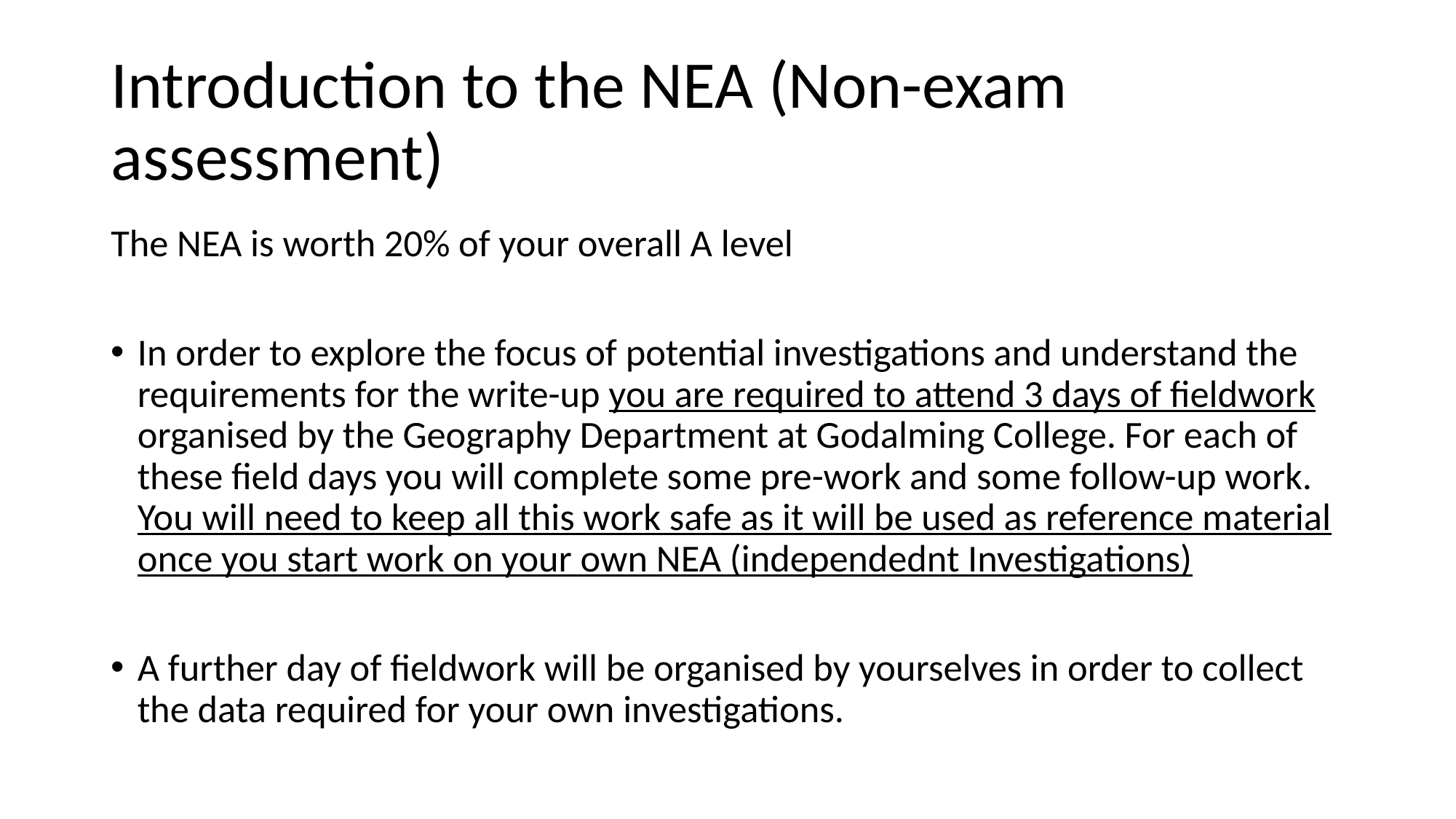

# Introduction to the NEA (Non-exam assessment)
The NEA is worth 20% of your overall A level

In order to explore the focus of potential investigations and understand the requirements for the write-up you are required to attend 3 days of fieldwork organised by the Geography Department at Godalming College. For each of these field days you will complete some pre-work and some follow-up work. You will need to keep all this work safe as it will be used as reference material once you start work on your own NEA (independednt Investigations)

A further day of fieldwork will be organised by yourselves in order to collect the data required for your own investigations.